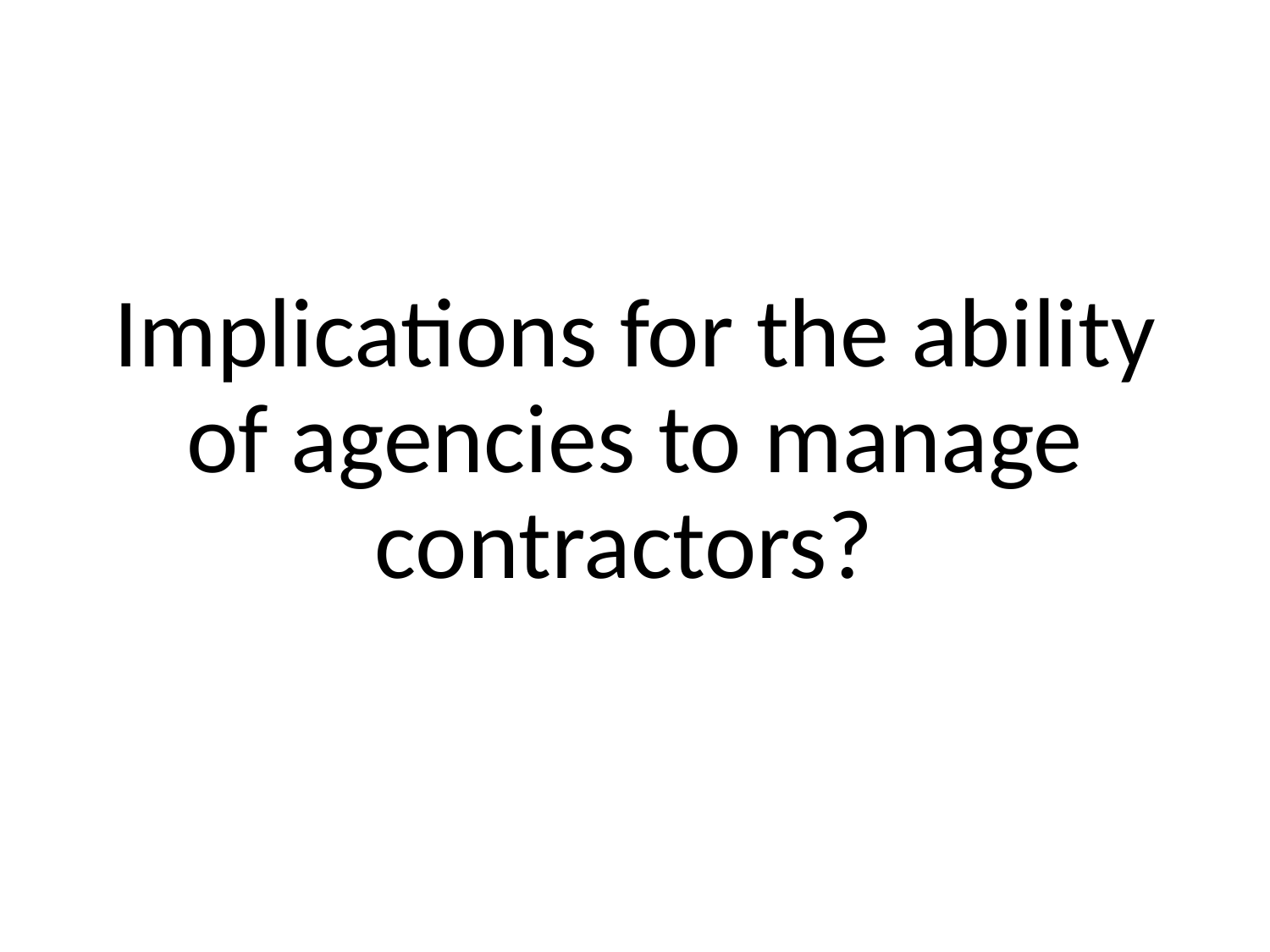

# Implications for the ability of agencies to manage contractors?